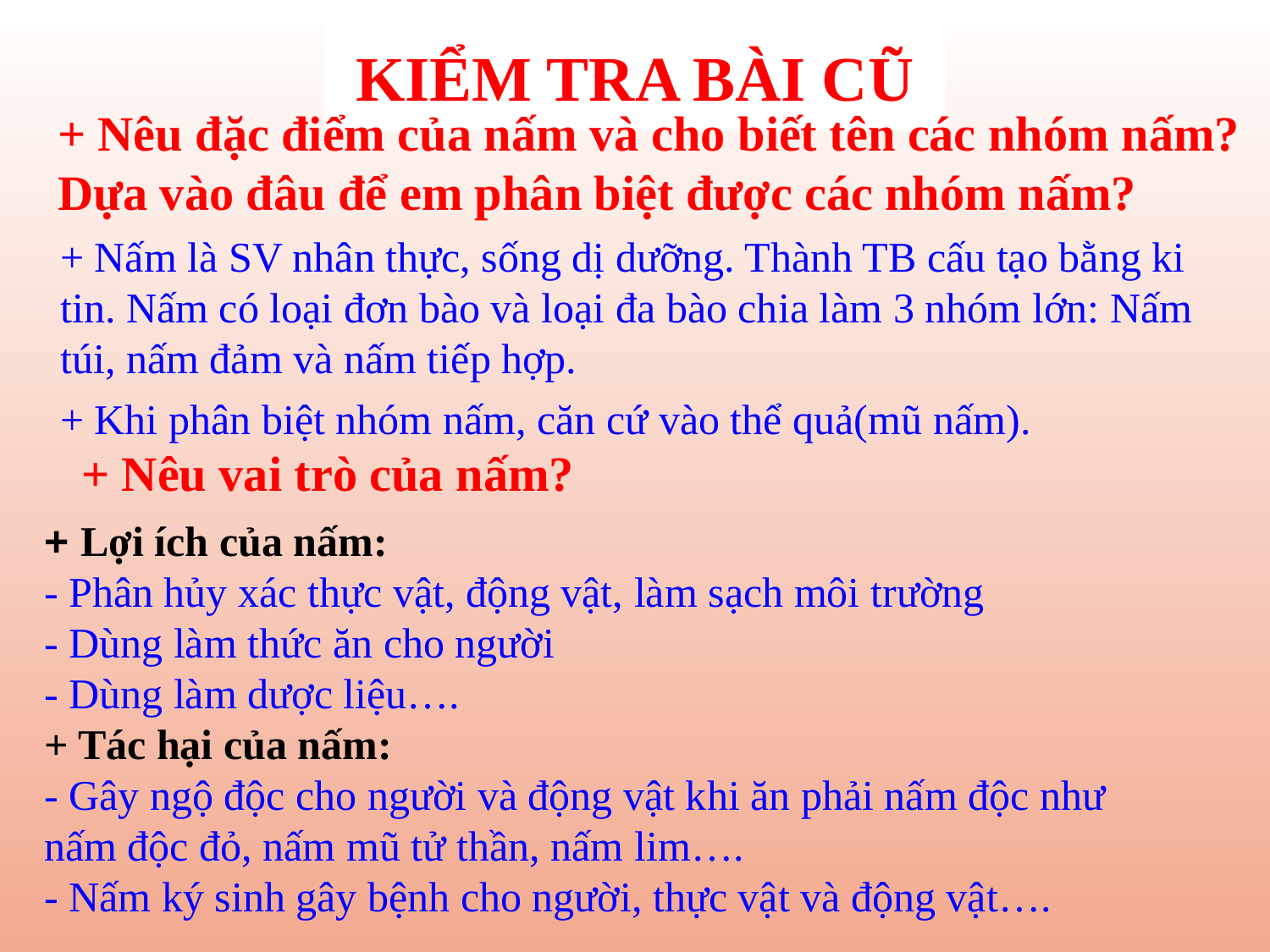

KIỂM TRA BÀI CŨ
+ Nêu đặc điểm của nấm và cho biết tên các nhóm nấm? Dựa vào đâu để em phân biệt được các nhóm nấm?
+ Nấm là SV nhân thực, sống dị dưỡng. Thành TB cấu tạo bằng ki tin. Nấm có loại đơn bào và loại đa bào chia làm 3 nhóm lớn: Nấm túi, nấm đảm và nấm tiếp hợp.
+ Khi phân biệt nhóm nấm, căn cứ vào thể quả(mũ nấm).
+ Nêu vai trò của nấm?
+ Lợi ích của nấm:
- Phân hủy xác thực vật, động vật, làm sạch môi trường
- Dùng làm thức ăn cho người
- Dùng làm dược liệu….
+ Tác hại của nấm:
- Gây ngộ độc cho người và động vật khi ăn phải nấm độc như nấm độc đỏ, nấm mũ tử thần, nấm lim….
- Nấm ký sinh gây bệnh cho người, thực vật và động vật….